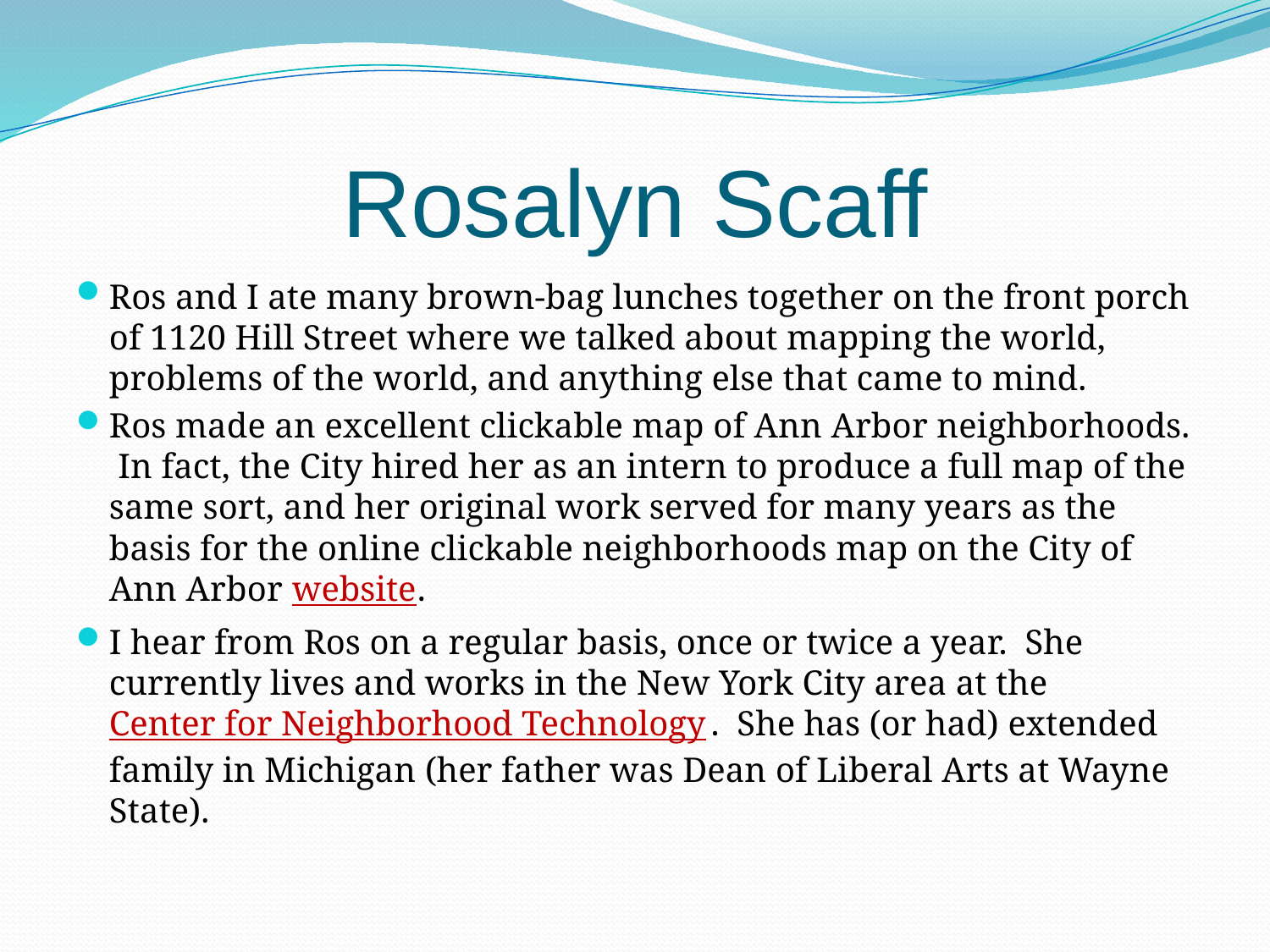

# Rosalyn Scaff
Ros and I ate many brown-bag lunches together on the front porch of 1120 Hill Street where we talked about mapping the world, problems of the world, and anything else that came to mind.
Ros made an excellent clickable map of Ann Arbor neighborhoods.  In fact, the City hired her as an intern to produce a full map of the same sort, and her original work served for many years as the basis for the online clickable neighborhoods map on the City of Ann Arbor website.
I hear from Ros on a regular basis, once or twice a year.  She currently lives and works in the New York City area at the Center for Neighborhood Technology.  She has (or had) extended family in Michigan (her father was Dean of Liberal Arts at Wayne State).